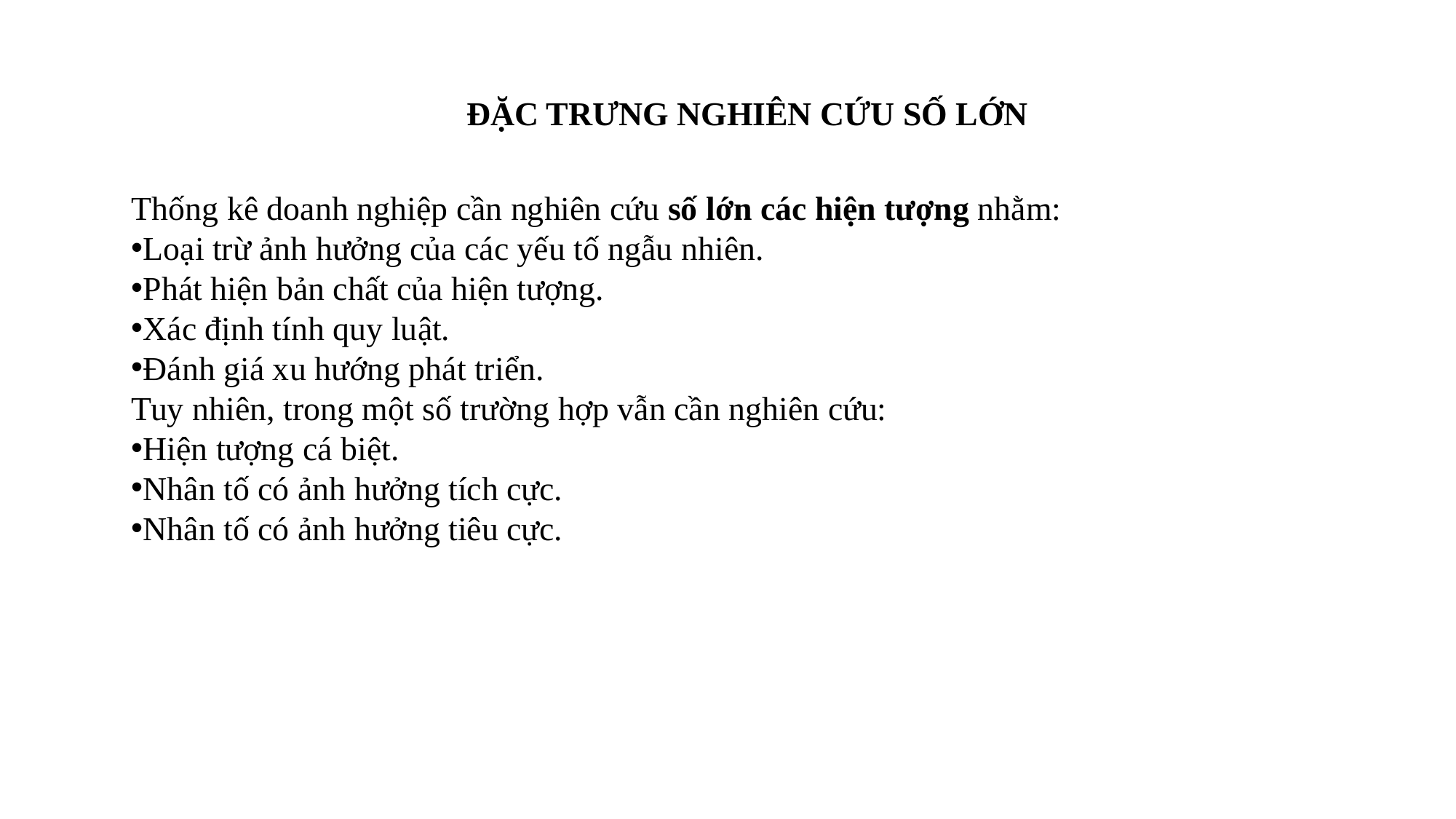

ĐẶC TRƯNG NGHIÊN CỨU SỐ LỚN
Thống kê doanh nghiệp cần nghiên cứu số lớn các hiện tượng nhằm:
Loại trừ ảnh hưởng của các yếu tố ngẫu nhiên.
Phát hiện bản chất của hiện tượng.
Xác định tính quy luật.
Đánh giá xu hướng phát triển.
Tuy nhiên, trong một số trường hợp vẫn cần nghiên cứu:
Hiện tượng cá biệt.
Nhân tố có ảnh hưởng tích cực.
Nhân tố có ảnh hưởng tiêu cực.